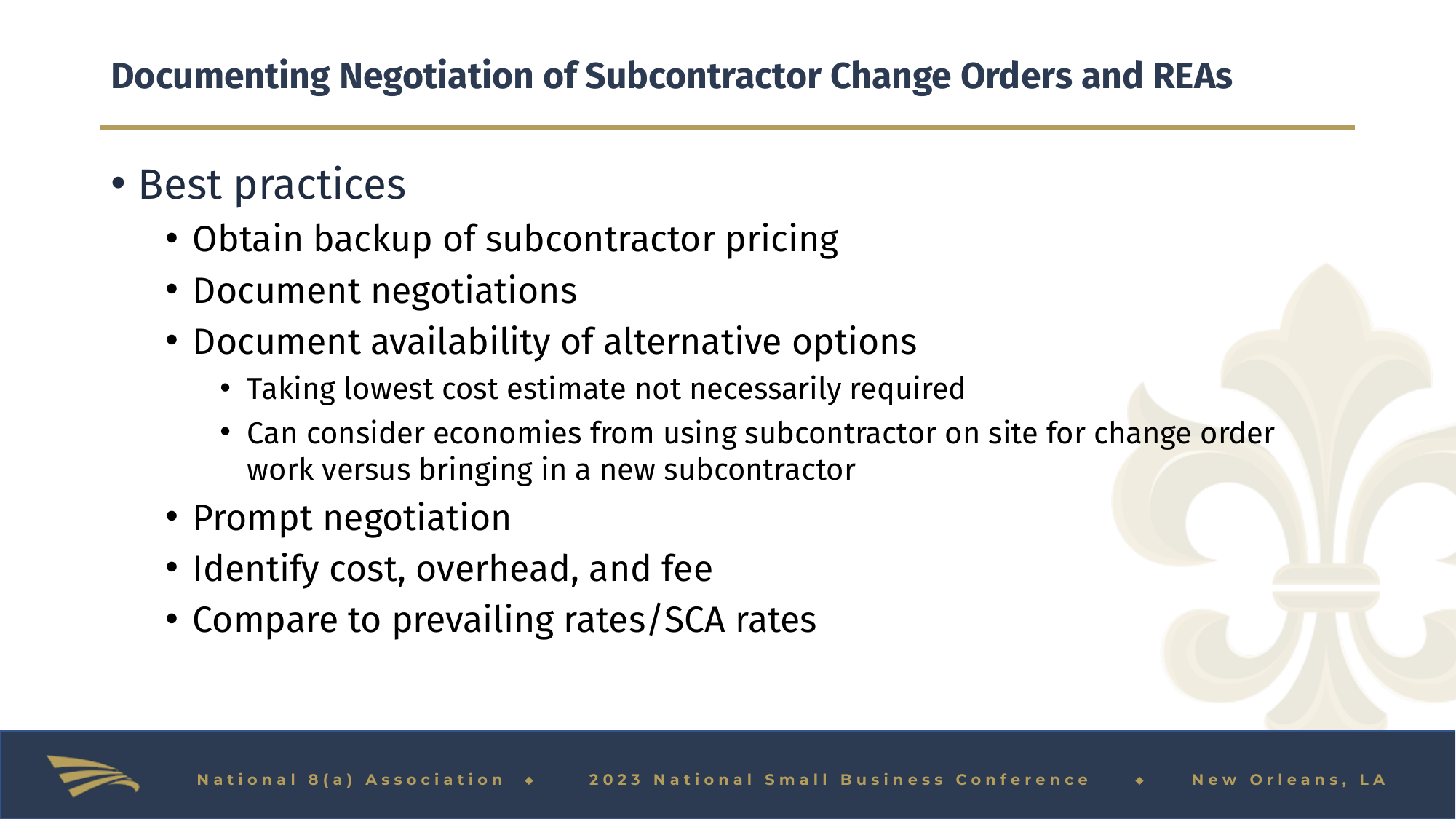

# Documenting Negotiation of Subcontractor Change Orders and REAs
Best practices
Obtain backup of subcontractor pricing
Document negotiations
Document availability of alternative options
Taking lowest cost estimate not necessarily required
Can consider economies from using subcontractor on site for change order work versus bringing in a new subcontractor
Prompt negotiation
Identify cost, overhead, and fee
Compare to prevailing rates/SCA rates